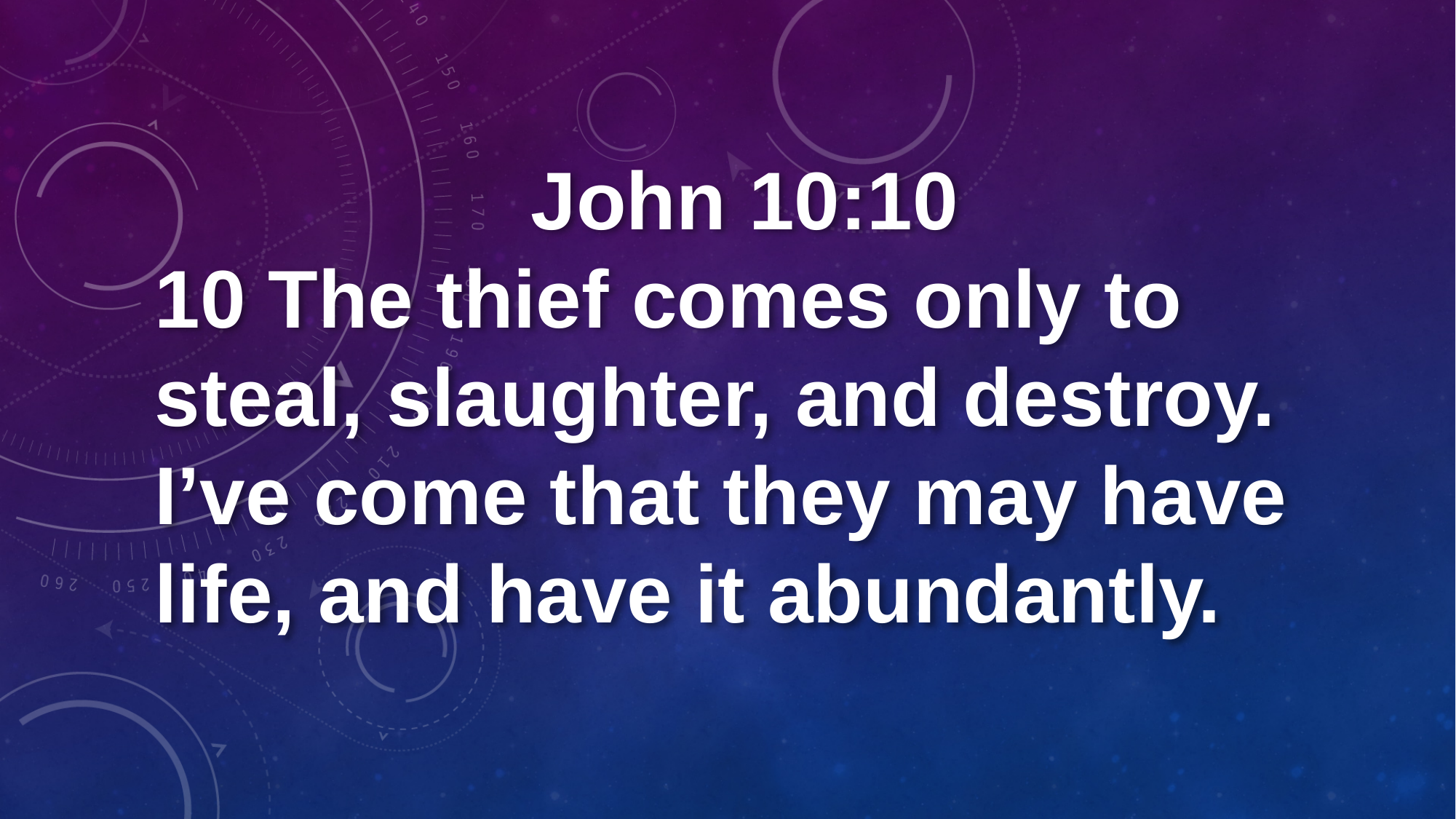

John 10:10
10 The thief comes only to steal, slaughter, and destroy. I’ve come that they may have life, and have it abundantly.